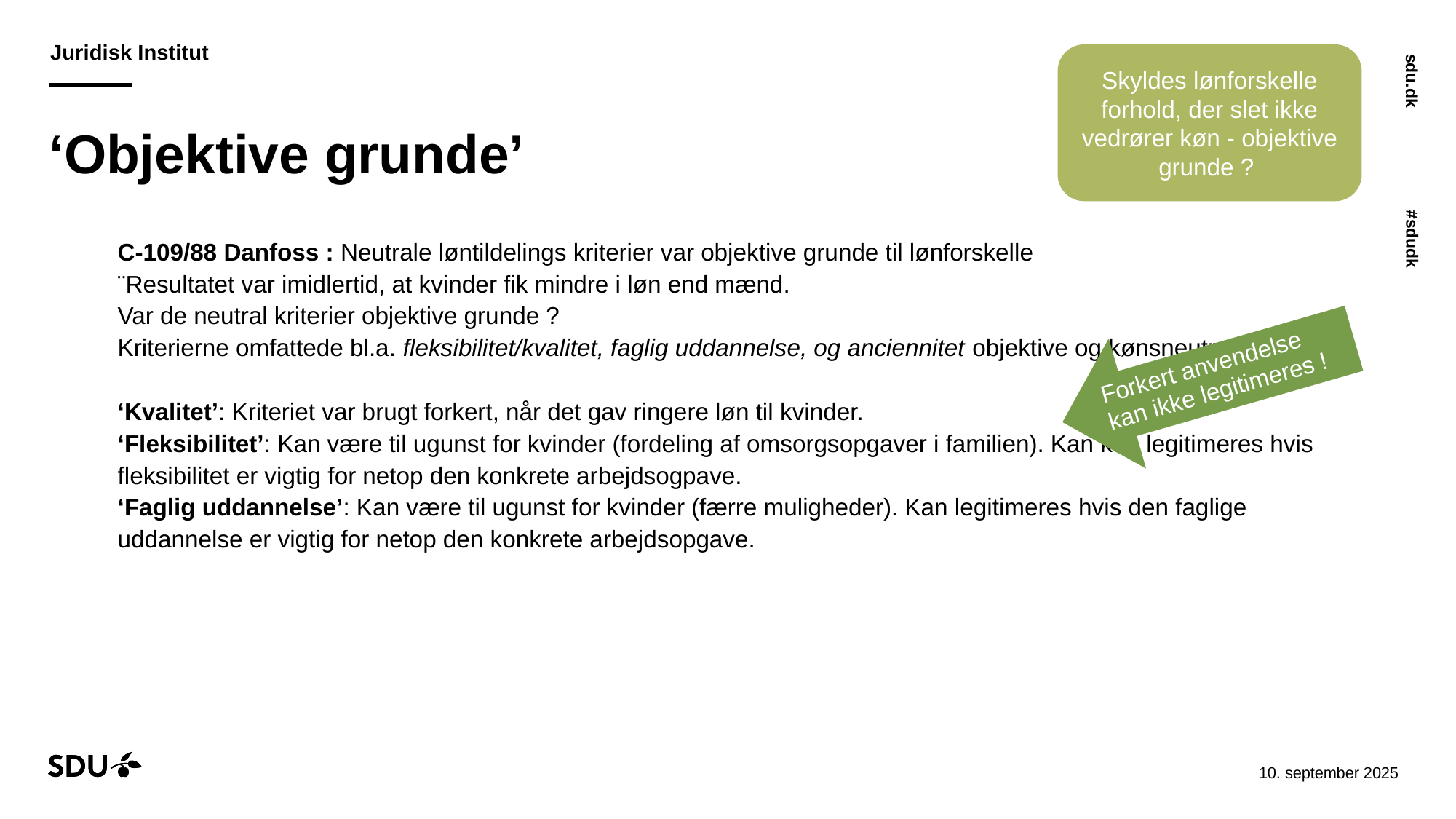

Skyldes lønforskelle forhold, der slet ikke vedrører køn - objektive grunde ?
# ‘Objektive grunde’
C-109/88 Danfoss : Neutrale løntildelings kriterier var objektive grunde til lønforskelle
¨Resultatet var imidlertid, at kvinder fik mindre i løn end mænd.
Var de neutral kriterier objektive grunde ?
Kriterierne omfattede bl.a. fleksibilitet/kvalitet, faglig uddannelse, og anciennitet objektive og kønsneutrale kriterier

‘Kvalitet’: Kriteriet var brugt forkert, når det gav ringere løn til kvinder.
‘Fleksibilitet’: Kan være til ugunst for kvinder (fordeling af omsorgsopgaver i familien). Kan kun legitimeres hvis fleksibilitet er vigtig for netop den konkrete arbejdsogpave.
‘Faglig uddannelse’: Kan være til ugunst for kvinder (færre muligheder). Kan legitimeres hvis den faglige uddannelse er vigtig for netop den konkrete arbejdsopgave.

Forkert anvendelse kan ikke legitimeres !
11-09-202529-10-2024